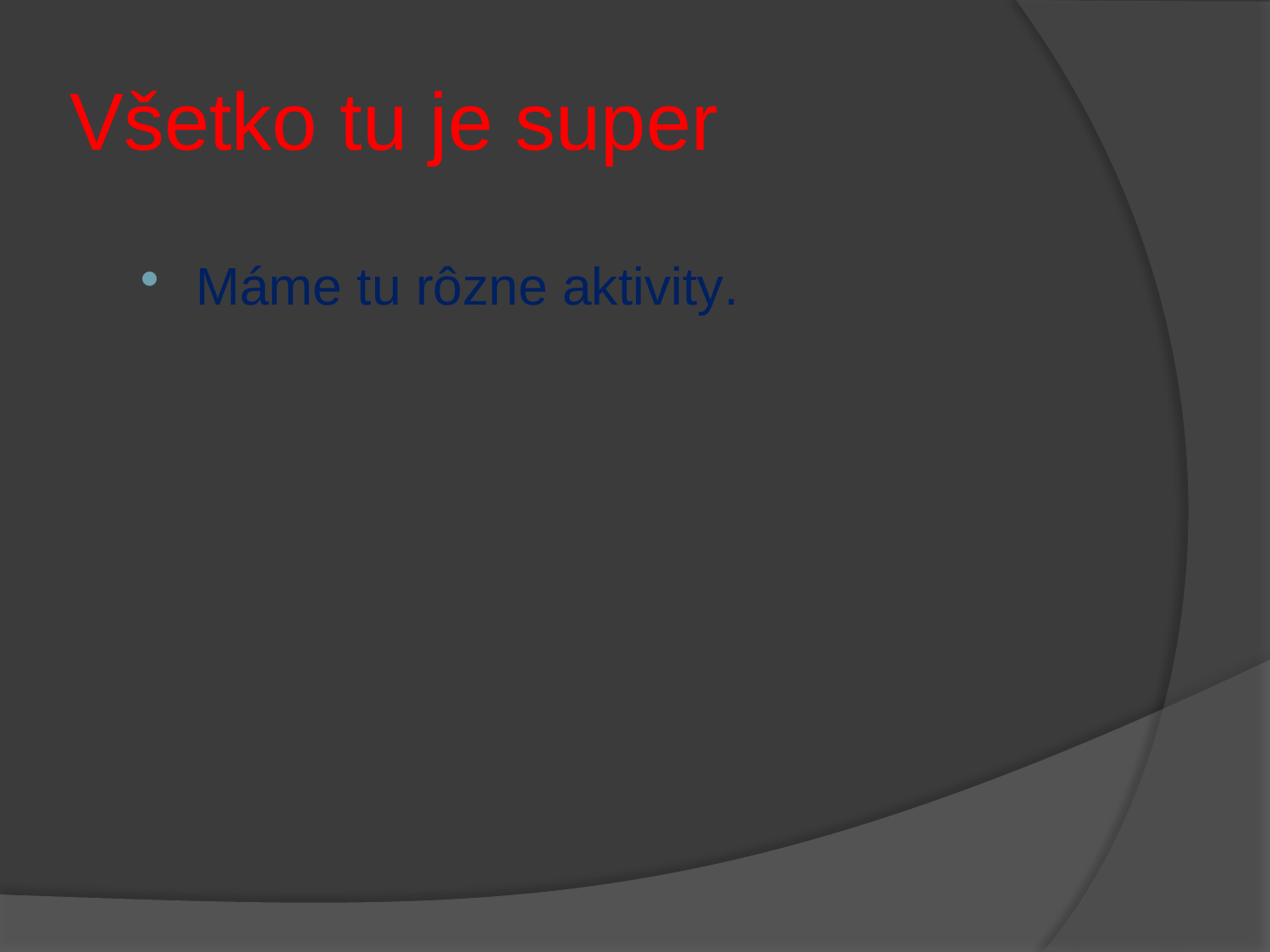

# Všetko tu je super
Máme tu rôzne aktivity.